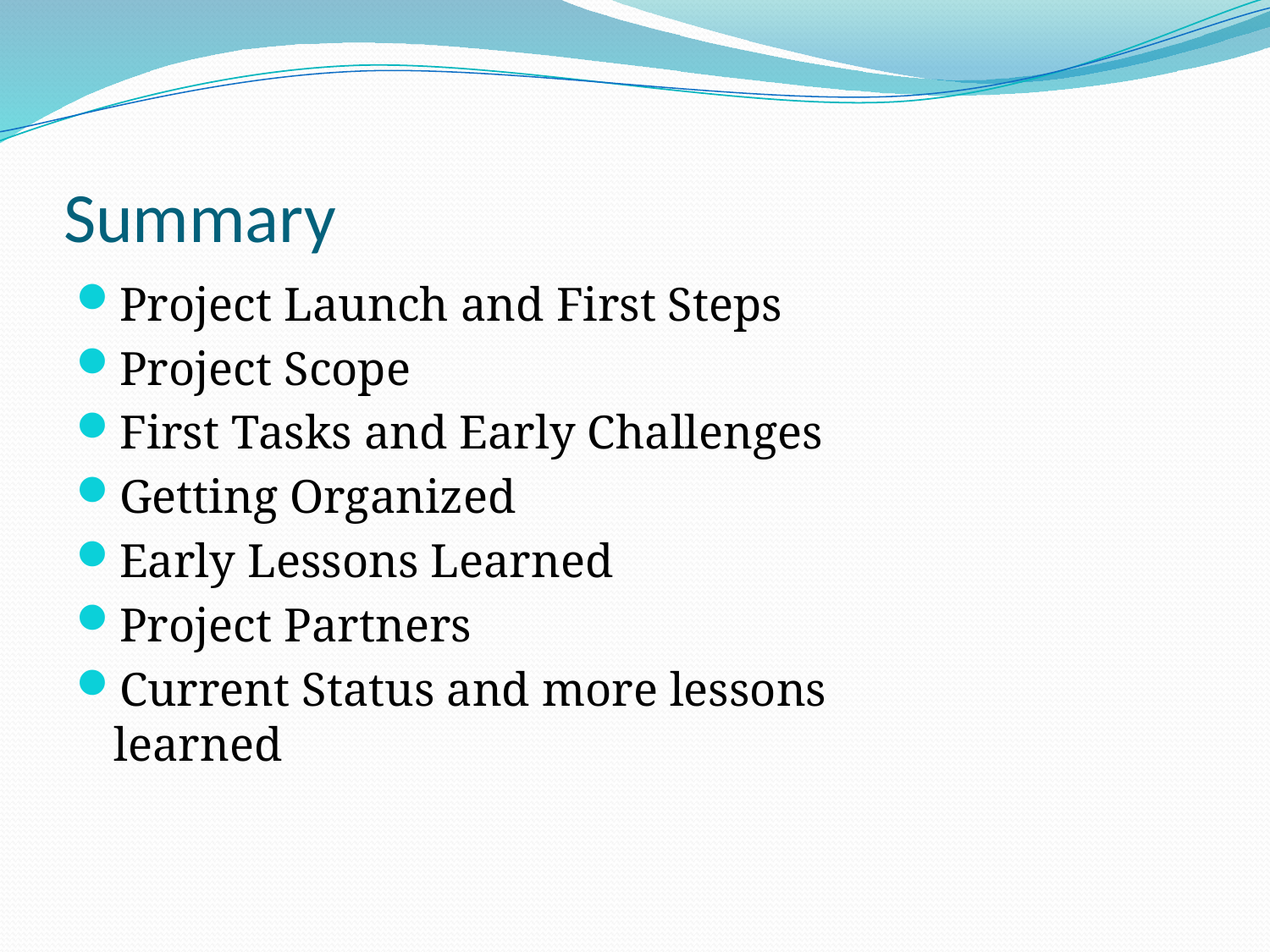

# Summary
Project Launch and First Steps
Project Scope
First Tasks and Early Challenges
Getting Organized
Early Lessons Learned
Project Partners
Current Status and more lessons learned